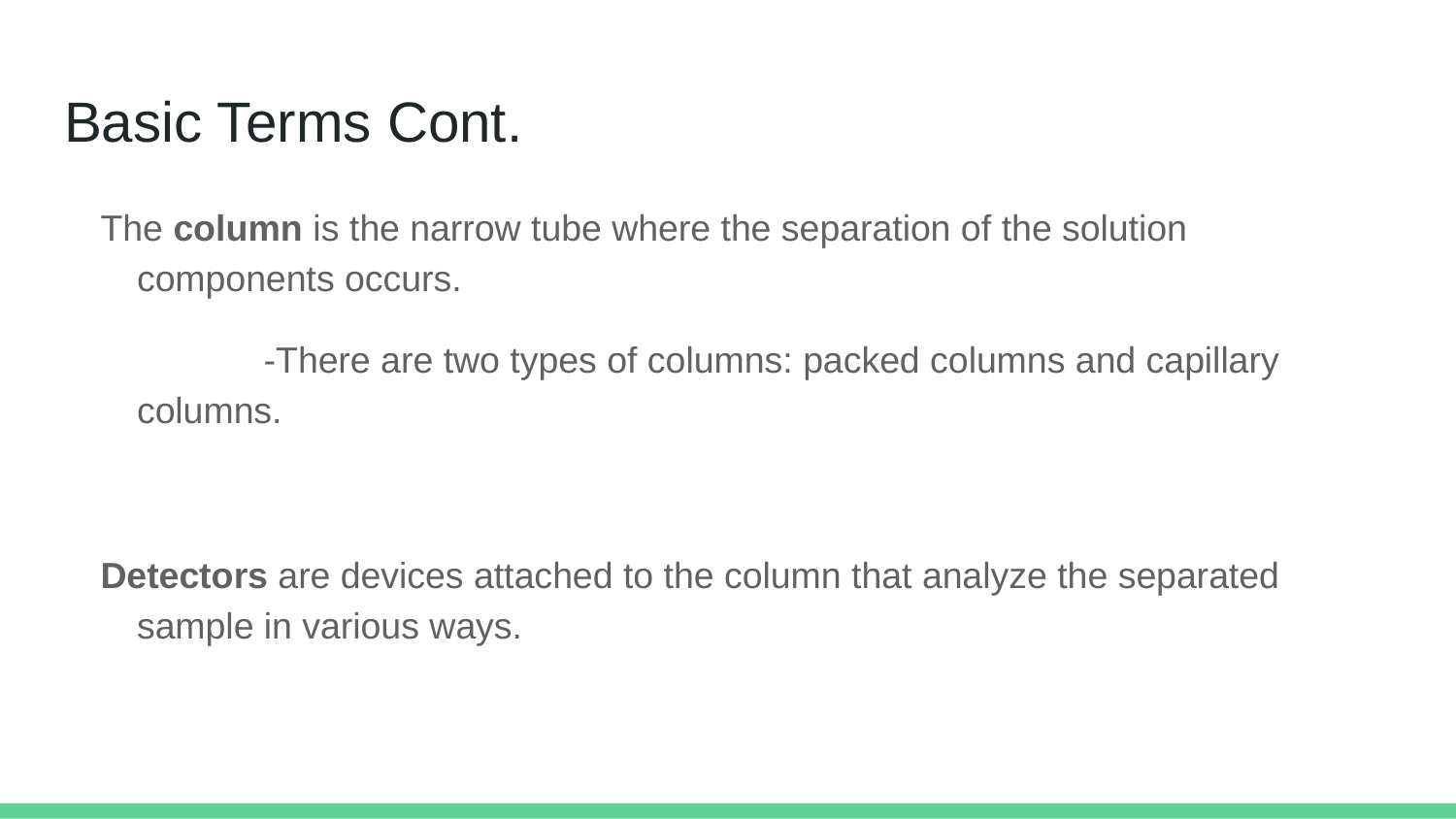

# Basic Terms Cont.
The column is the narrow tube where the separation of the solution components occurs.
                -There are two types of columns: packed columns and capillary columns.

Detectors are devices attached to the column that analyze the separated sample in various ways.